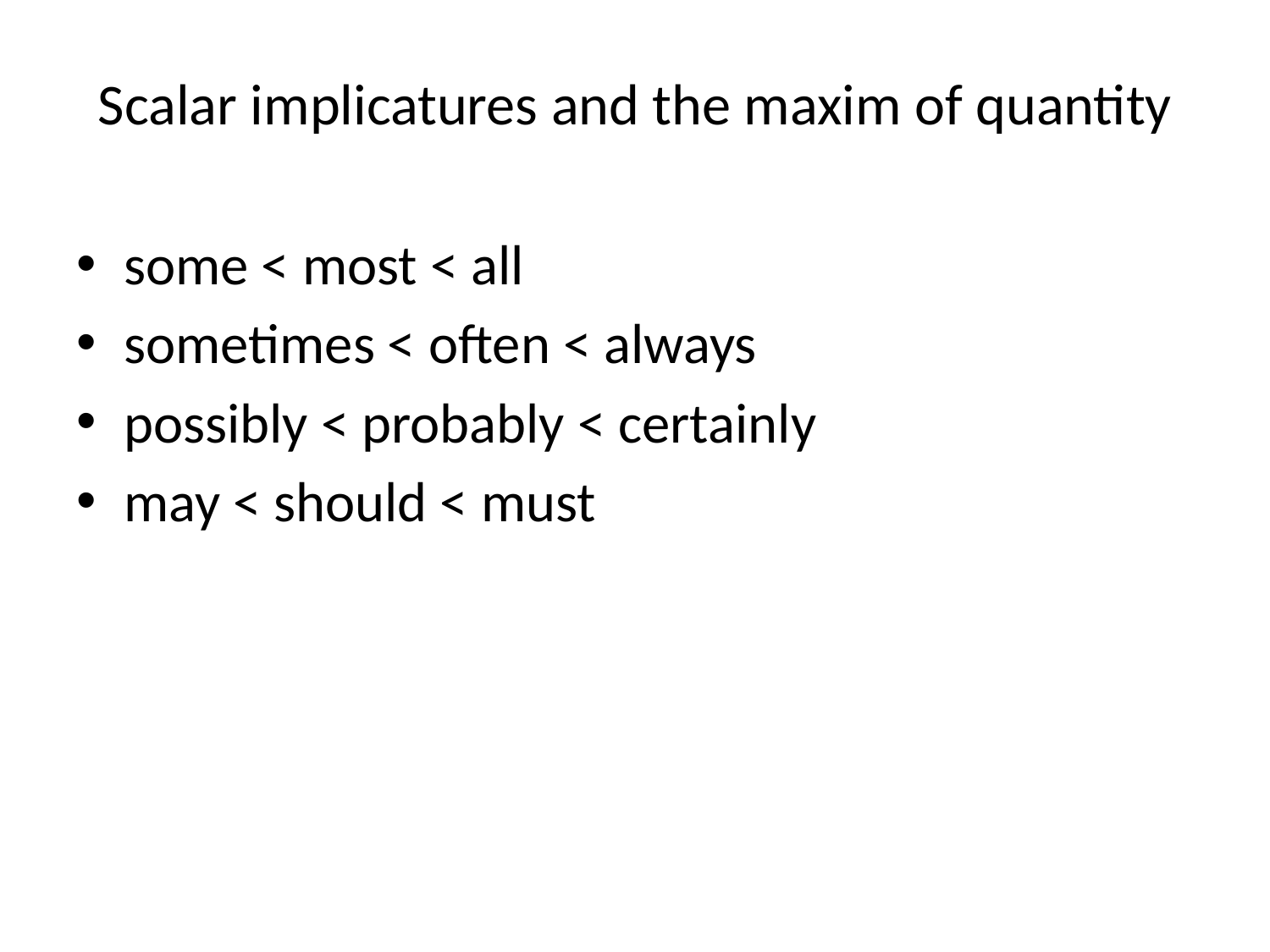

# Scalar implicatures and the maxim of quantity
some < most < all
sometimes < often < always
possibly < probably < certainly
may < should < must